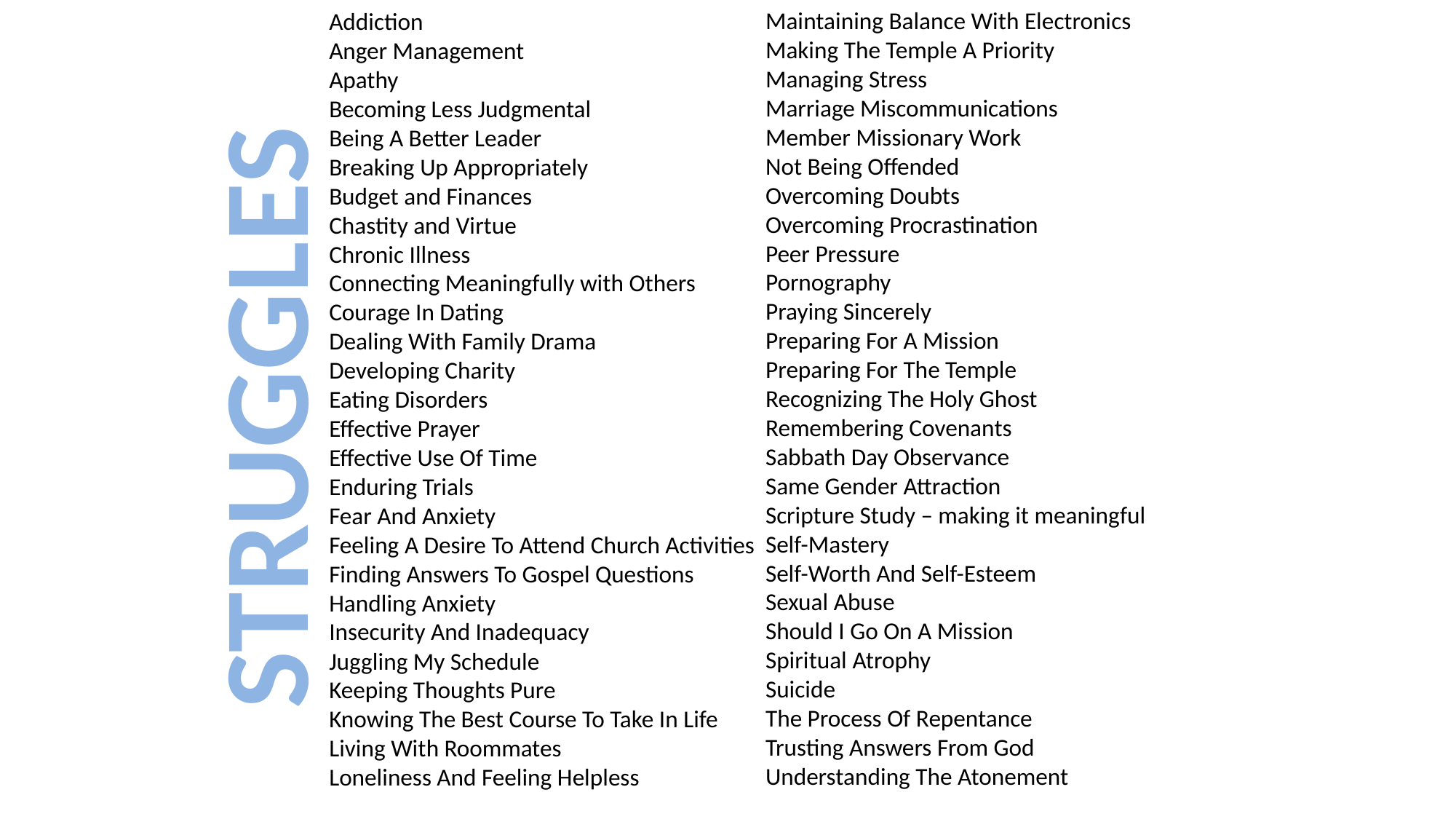

Maintaining Balance With Electronics
Making The Temple A Priority
Managing Stress
Marriage Miscommunications
Member Missionary Work
Not Being Offended
Overcoming Doubts
Overcoming Procrastination
Peer Pressure
Pornography
Praying Sincerely
Preparing For A Mission
Preparing For The Temple
Recognizing The Holy Ghost
Remembering Covenants
Sabbath Day Observance
Same Gender Attraction
Scripture Study – making it meaningful
Self-Mastery
Self-Worth And Self-Esteem
Sexual Abuse
Should I Go On A Mission
Spiritual Atrophy
Suicide
The Process Of Repentance
Trusting Answers From God
Understanding The Atonement
Addiction
Anger Management
Apathy
Becoming Less Judgmental
Being A Better Leader
Breaking Up Appropriately
Budget and Finances
Chastity and Virtue
Chronic Illness
Connecting Meaningfully with Others
Courage In Dating
Dealing With Family Drama
Developing Charity
Eating Disorders
Effective Prayer
Effective Use Of Time
Enduring Trials
Fear And Anxiety
Feeling A Desire To Attend Church Activities
Finding Answers To Gospel Questions
Handling Anxiety
Insecurity And Inadequacy
Juggling My Schedule
Keeping Thoughts Pure
Knowing The Best Course To Take In Life
Living With Roommates
Loneliness And Feeling Helpless

STRUGGLES